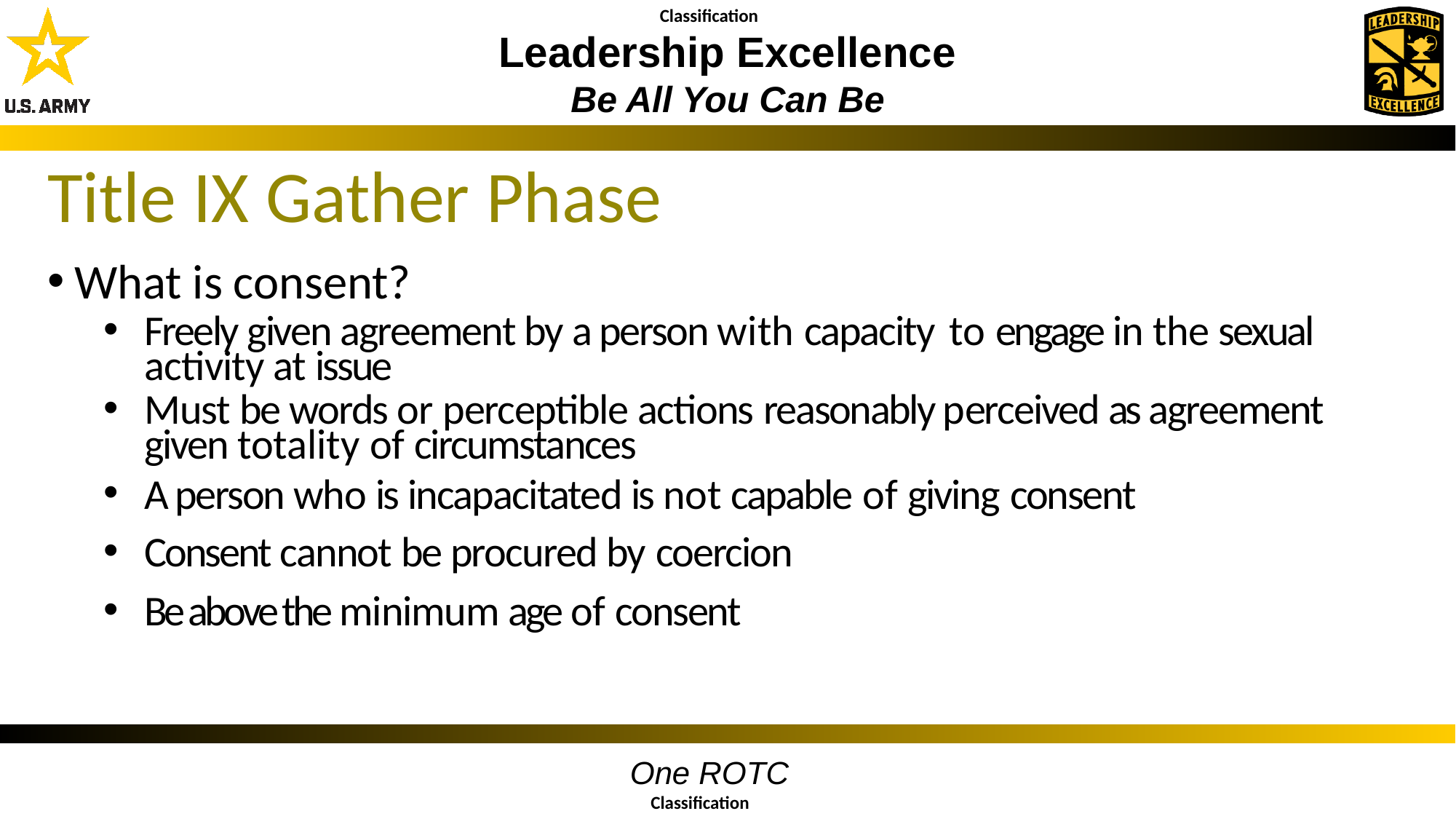

Title IX Gather Phase

What is consent?
Freely given agreement by a person with capacity  to engage in the sexual activity at issue
Must be words or perceptible actions reasonably perceived as agreement given totality of circumstances
A person who is incapacitated is not capable of giving consent
Consent cannot be procured by coercion
Be above the minimum age of consent